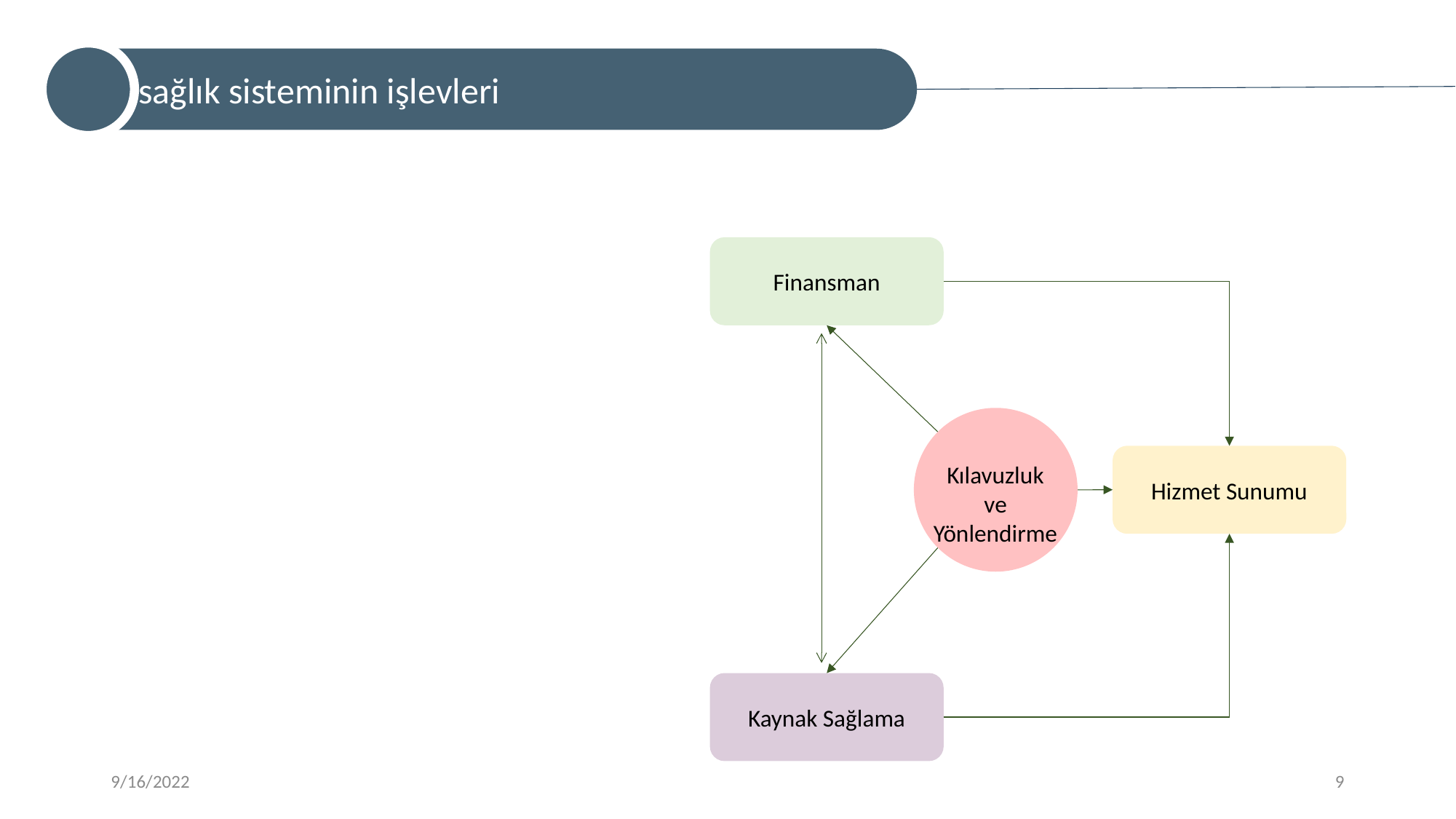

sağlık sisteminin işlevleri
Finansman

Kılavuzluk ve Yönlendirme
Hizmet Sunumu
Kaynak Sağlama
9/16/2022
9